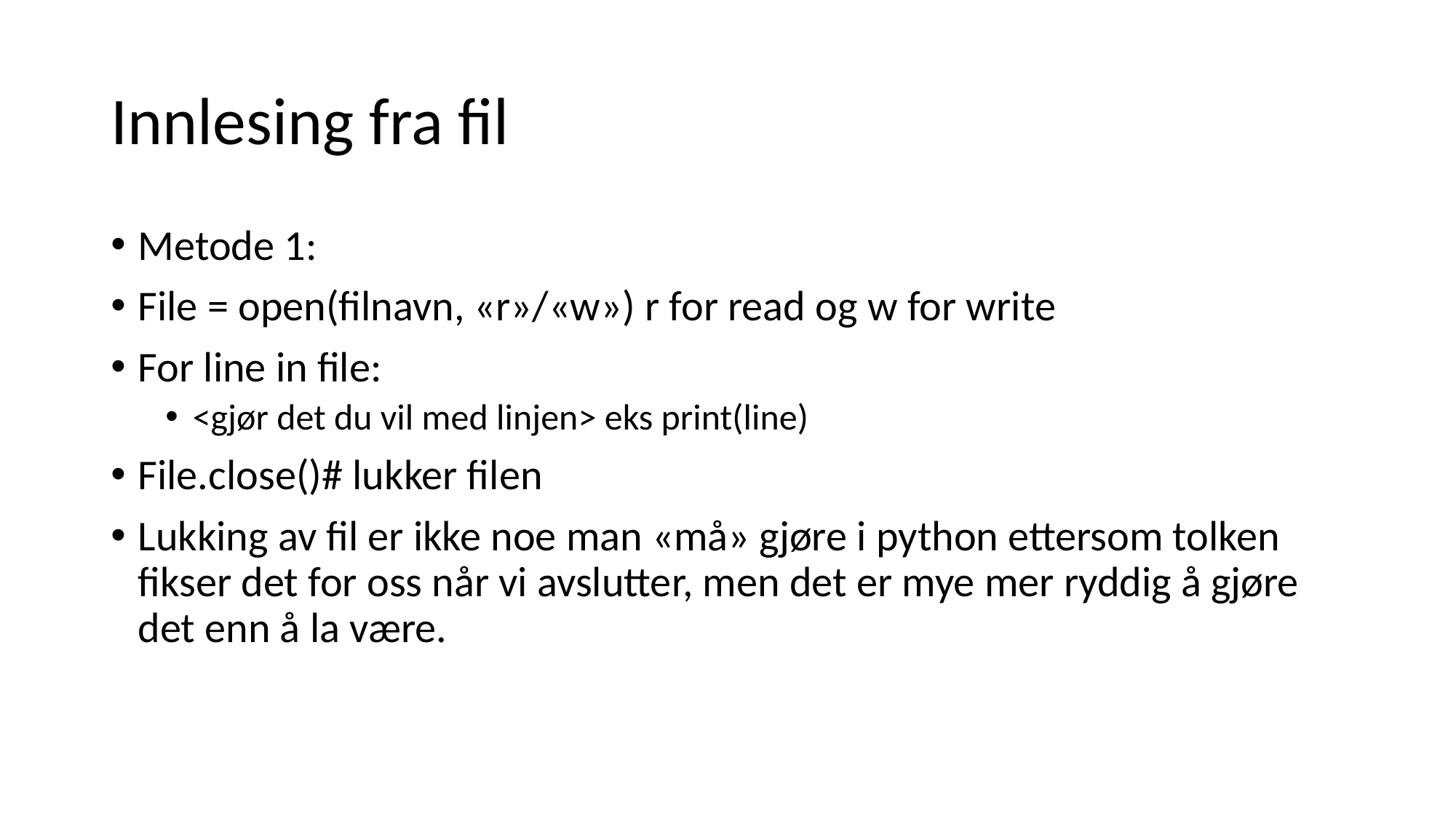

Innlesing fra fil
Metode 1:
File = open(filnavn, «r»/«w») r for read og w for write
For line in file:
<gjør det du vil med linjen> eks print(line)
File.close()# lukker filen
Lukking av fil er ikke noe man «må» gjøre i python ettersom tolken fikser det for oss når vi avslutter, men det er mye mer ryddig å gjøre det enn å la være.